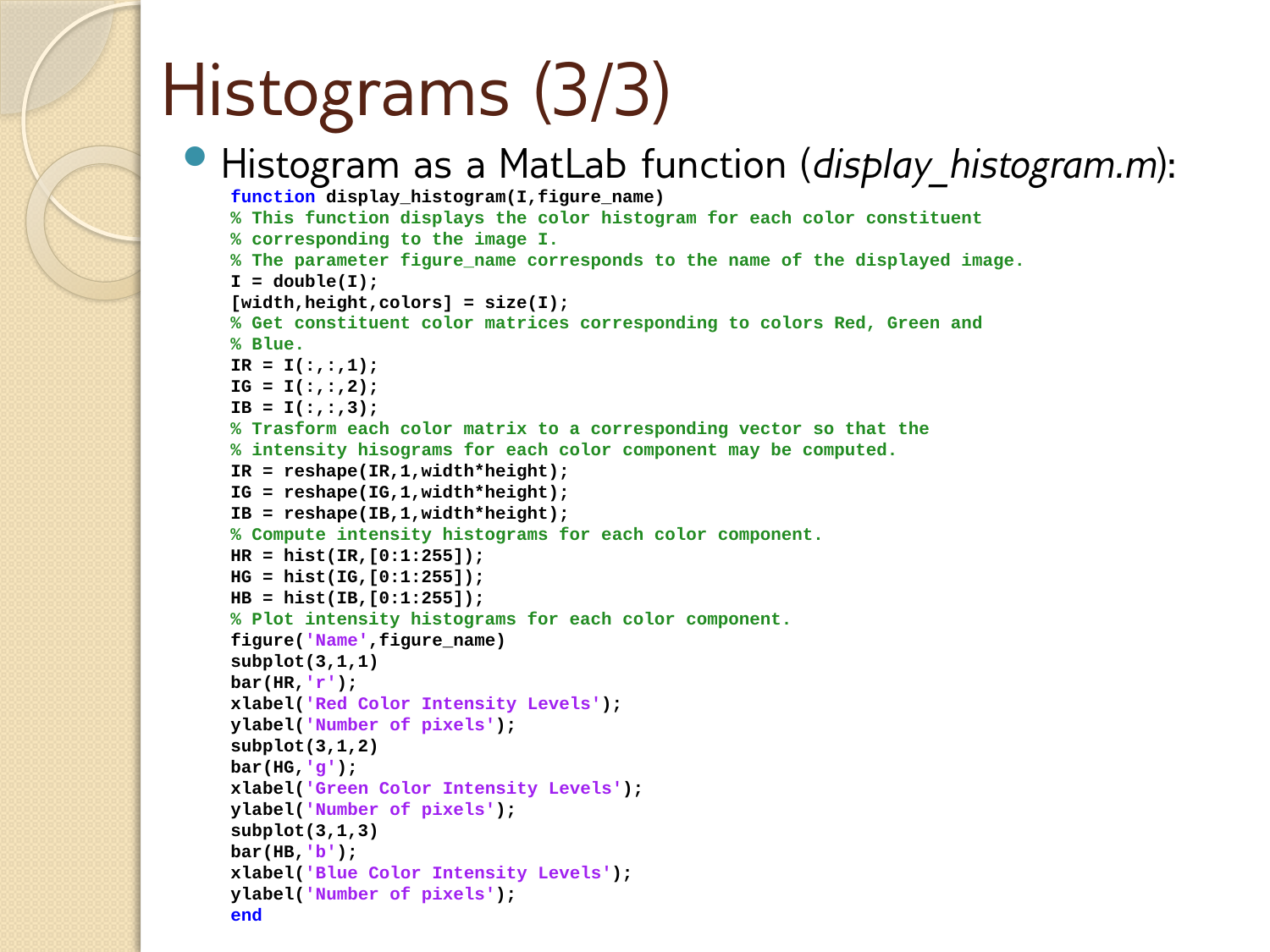

# Histograms (3/3)
Histogram as a MatLab function (display_histogram.m):
function display_histogram(I,figure_name)
% This function displays the color histogram for each color constituent
% corresponding to the image I.
% The parameter figure_name corresponds to the name of the displayed image.
I = double(I);
[width,height,colors] = size(I);
% Get constituent color matrices corresponding to colors Red, Green and
% Blue.
IR = I(:,:,1);
IG = I(:,:,2);
IB = I(:,:,3);
% Trasform each color matrix to a corresponding vector so that the
% intensity hisograms for each color component may be computed.
IR = reshape(IR,1,width*height);
IG = reshape(IG,1,width*height);
IB = reshape(IB,1,width*height);
% Compute intensity histograms for each color component.
HR = hist(IR,[0:1:255]);
HG = hist(IG,[0:1:255]);
HB = hist(IB,[0:1:255]);
% Plot intensity histograms for each color component.
figure('Name',figure_name)
subplot(3,1,1)
bar(HR,'r');
xlabel('Red Color Intensity Levels');
ylabel('Number of pixels');
subplot(3,1,2)
bar(HG,'g');
xlabel('Green Color Intensity Levels');
ylabel('Number of pixels');
subplot(3,1,3)
bar(HB,'b');
xlabel('Blue Color Intensity Levels');
ylabel('Number of pixels');
end